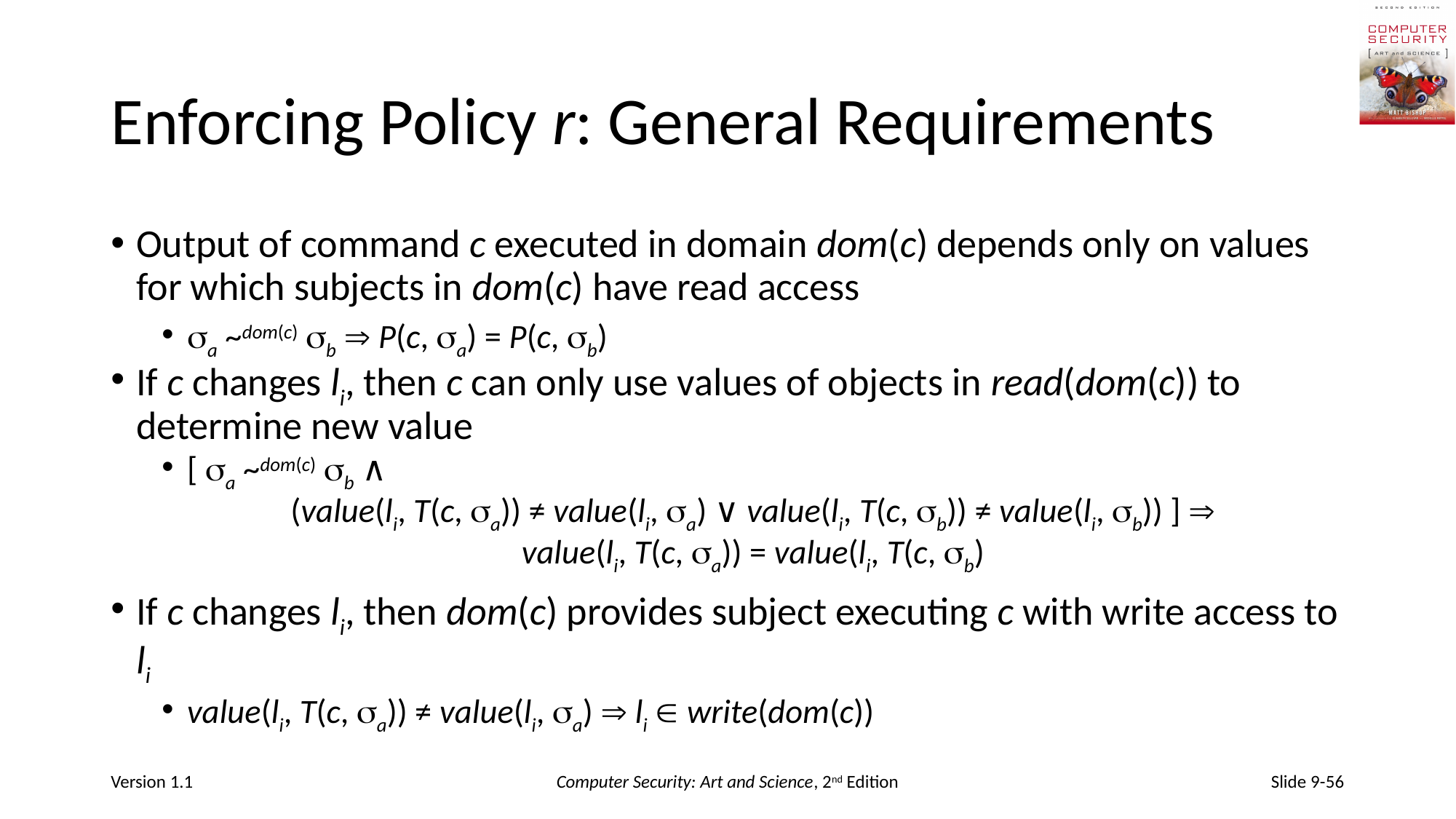

# Enforcing Policy r: General Requirements
Output of command c executed in domain dom(c) depends only on values for which subjects in dom(c) have read access
σa ~dom(c) σb ⇒ P(c, σa) = P(c, σb)
If c changes li, then c can only use values of objects in read(dom(c)) to determine new value
[ σa ~dom(c) σb ∧
(value(li, T(c, σa)) ≠ value(li, σa) ∨ value(li, T(c, σb)) ≠ value(li, σb)) ] ⇒
value(li, T(c, σa)) = value(li, T(c, σb)
If c changes li, then dom(c) provides subject executing c with write access to li
value(li, T(c, σa)) ≠ value(li, σa) ⇒ li ∈ write(dom(c))

Version 1.1
Computer Security: Art and Science, 2nd Edition
Slide 9-56